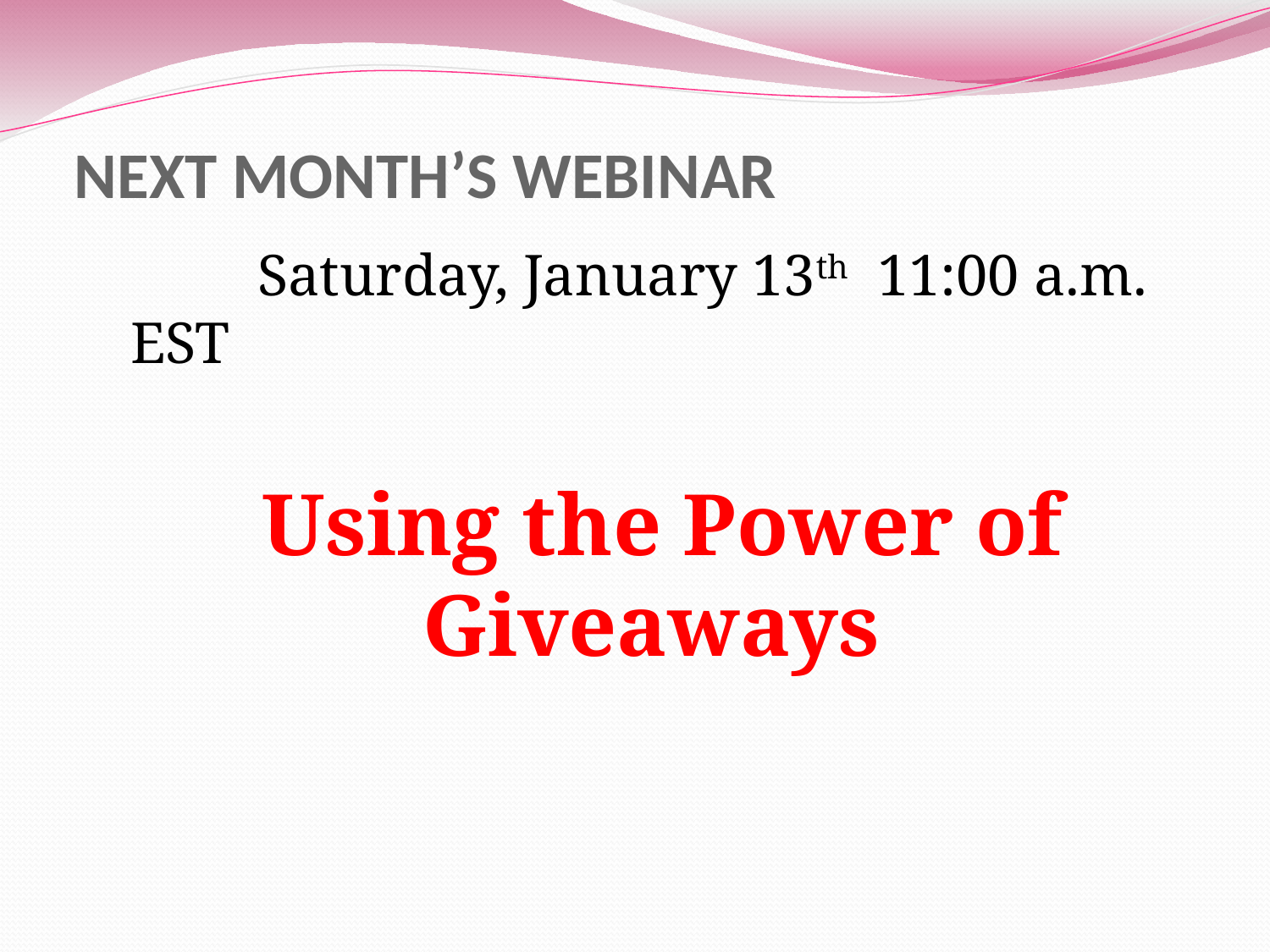

# NEXT MONTH’S WEBINAR
	Saturday, January 13th  11:00 a.m. EST

Using the Power of Giveaways